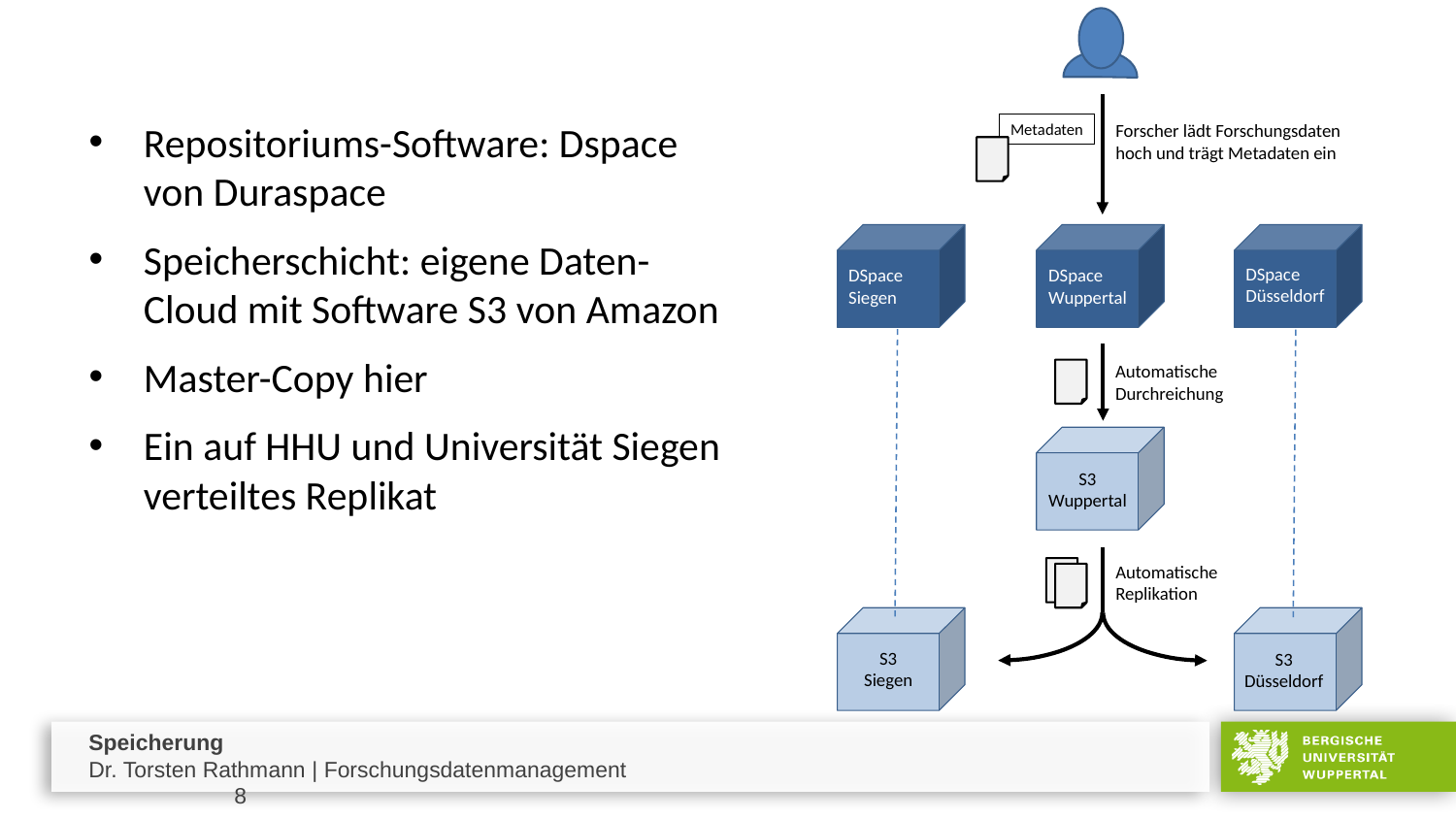

Repositoriums-Software: Dspace von Duraspace
Speicherschicht: eigene Daten-Cloud mit Software S3 von Amazon
Master-Copy hier
Ein auf HHU und Universität Siegen verteiltes Replikat
Metadaten
Forscher lädt Forschungsdaten
hoch und trägt Metadaten ein

DSpace
Düsseldorf
DSpace
Siegen

DSpace
Wuppertal

Automatische
Durchreichung

S3
Wuppertal
Automatische
Replikation

S3
Siegen

S3
Düsseldorf